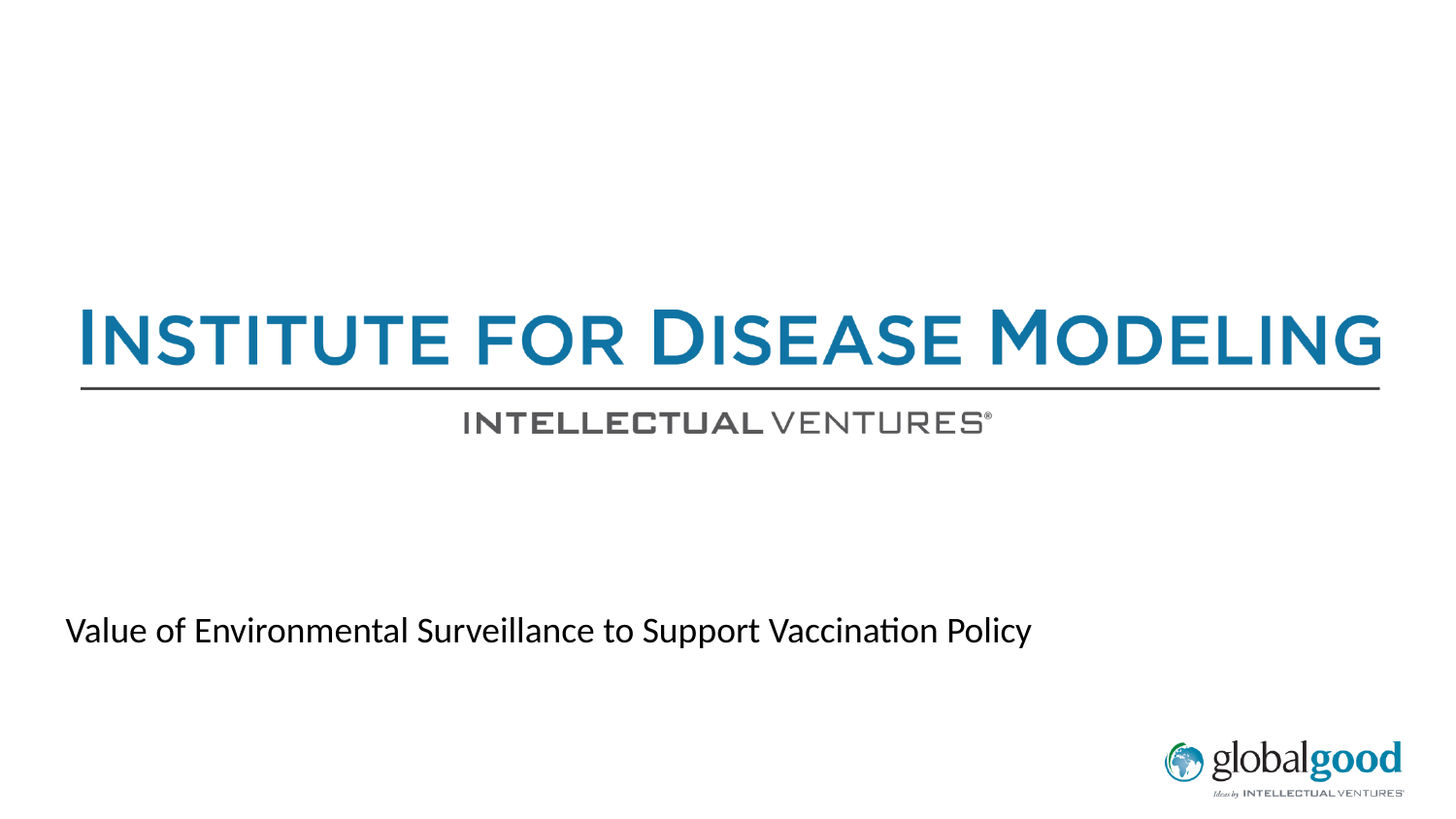

Value of Environmental Surveillance to Support Vaccination Policy